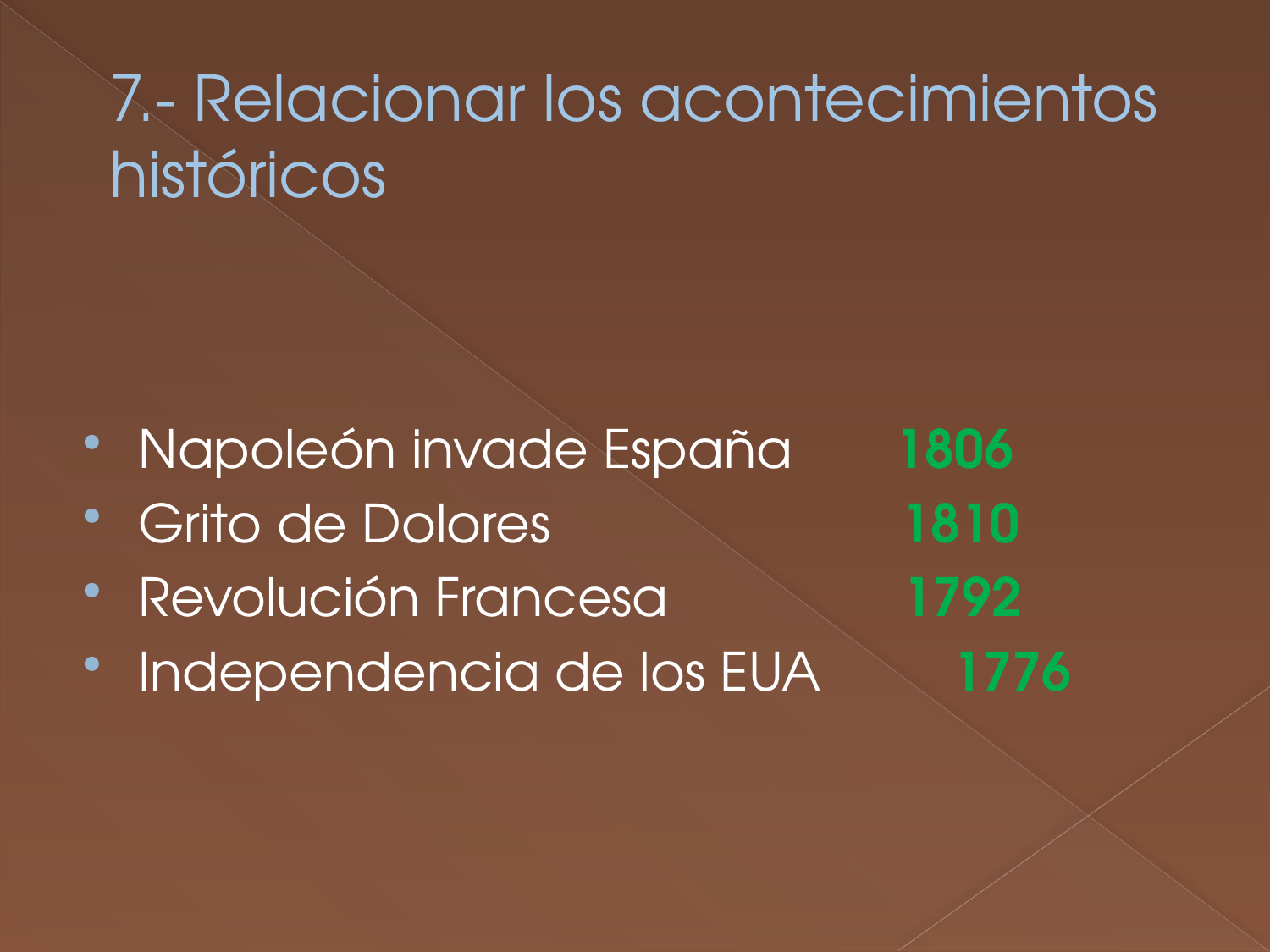

# 7.- Relacionar los acontecimientos históricos

Napoleón invade España       1806
Grito de Dolores                        1810
Revolución Francesa                1792
Independencia de los EUA         1776